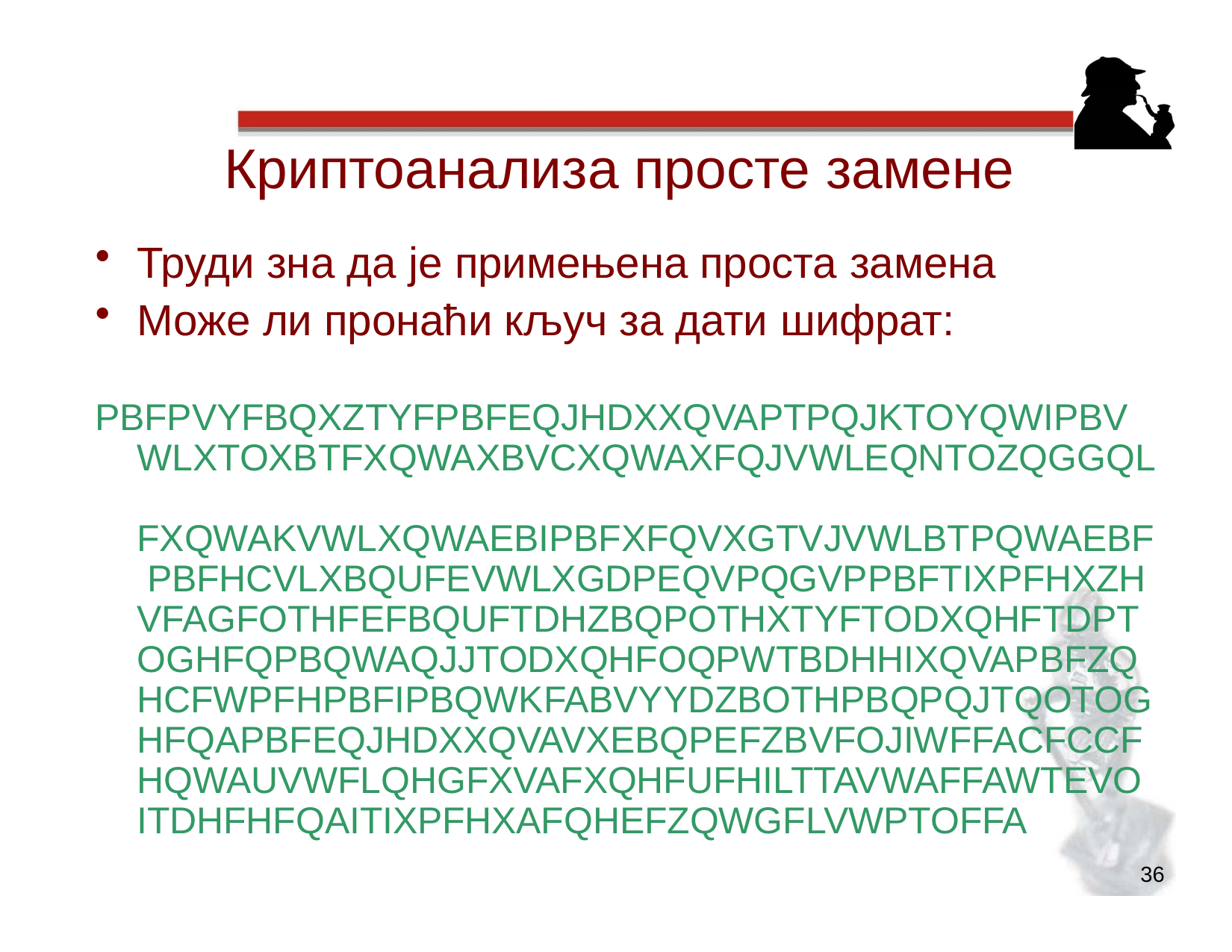

# Криптоанализа просте замене
Труди зна да је примењена проста замена
Може ли пронаћи кључ за дати шифрат:

PBFPVYFBQXZTYFPBFEQJHDXXQVAPTPQJKTOYQWIPBV  WLXTOXBTFXQWAXBVCXQWAXFQJVWLEQNTOZQGGQL  FXQWAKVWLXQWAEBIPBFXFQVXGTVJVWLBTPQWAEBF  PBFHCVLXBQUFEVWLXGDPEQVPQGVPPBFTIXPFHXZH  VFAGFOTHFEFBQUFTDHZBQPOTHXTYFTODXQHFTDPT  OGHFQPBQWAQJJTODXQHFOQPWTBDHHIXQVAPBFZQ  HCFWPFHPBFIPBQWKFABVYYDZBOTHPBQPQJTQOTOG  HFQAPBFEQJHDXXQVAVXEBQPEFZBVFOJIWFFACFCCF  HQWAUVWFLQHGFXVAFXQHFUFHILTTAVWAFFAWTEVO  ITDHFHFQAITIXPFHXAFQHEFZQWGFLVWPTOFFA

36